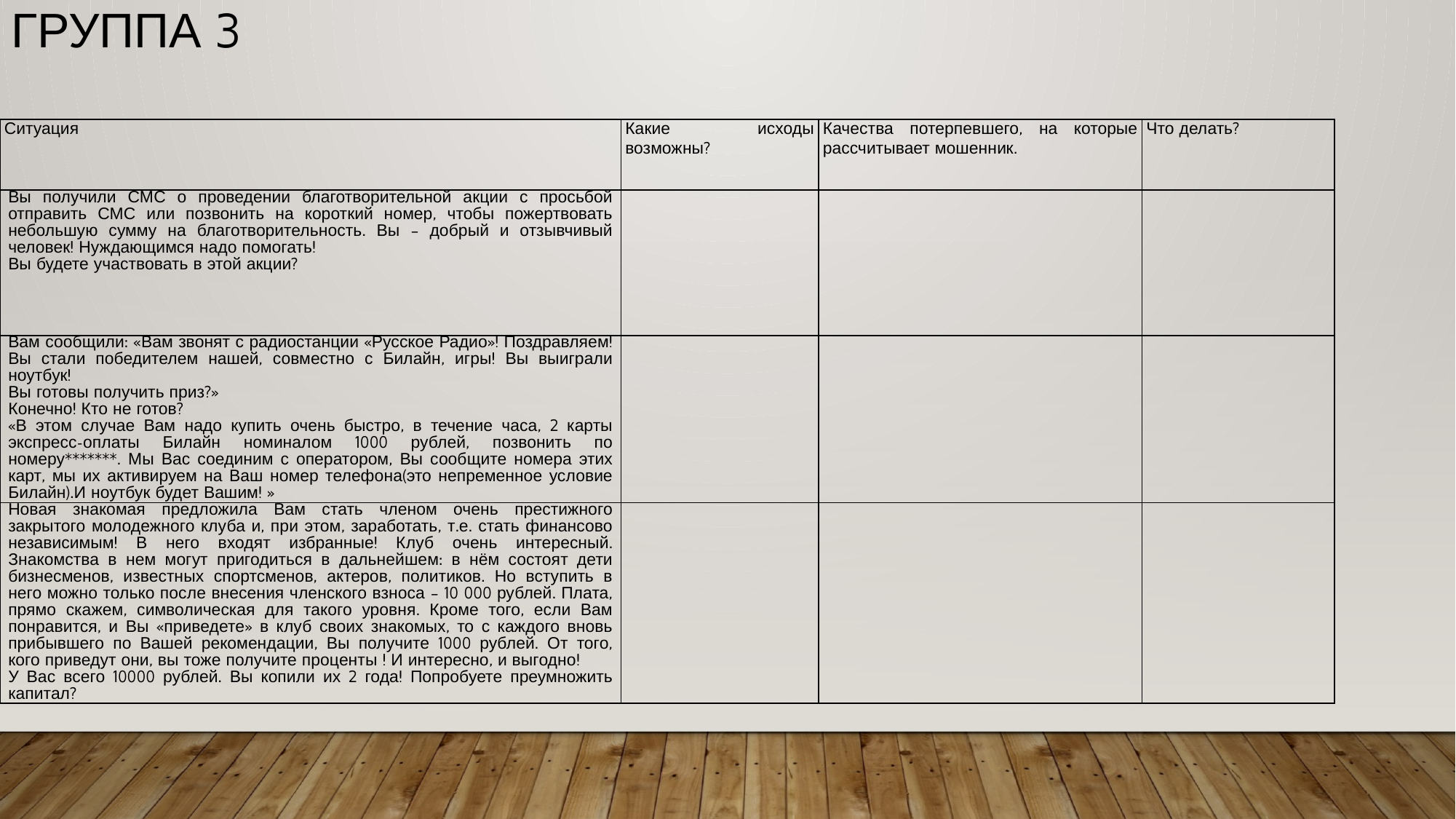

Группа 3
| Ситуация | Какие исходы возможны? | Качества потерпевшего, на которые рассчитывает мошенник. | Что делать? |
| --- | --- | --- | --- |
| Вы получили СМС о проведении благотворительной акции с просьбой отправить СМС или позвонить на короткий номер, чтобы пожертвовать небольшую сумму на благотворительность. Вы – добрый и отзывчивый человек! Нуждающимся надо помогать! Вы будете участвовать в этой акции? |  |  |  |
| Вам сообщили: «Вам звонят с радиостанции «Русское Радио»! Поздравляем! Вы стали победителем нашей, совместно с Билайн, игры! Вы выиграли ноутбук! Вы готовы получить приз?» Конечно! Кто не готов? «В этом случае Вам надо купить очень быстро, в течение часа, 2 карты экспресс-оплаты Билайн номиналом 1000 рублей, позвонить по номеру\*\*\*\*\*\*\*. Мы Вас соединим с оператором, Вы сообщите номера этих карт, мы их активируем на Ваш номер телефона(это непременное условие Билайн).И ноутбук будет Вашим! » |  |  |  |
| Новая знакомая предложила Вам стать членом очень престижного закрытого молодежного клуба и, при этом, заработать, т.е. стать финансово независимым! В него входят избранные! Клуб очень интересный. Знакомства в нем могут пригодиться в дальнейшем: в нём состоят дети бизнесменов, известных спортсменов, актеров, политиков. Но вступить в него можно только после внесения членского взноса – 10 000 рублей. Плата, прямо скажем, символическая для такого уровня. Кроме того, если Вам понравится, и Вы «приведете» в клуб своих знакомых, то с каждого вновь прибывшего по Вашей рекомендации, Вы получите 1000 рублей. От того, кого приведут они, вы тоже получите проценты ! И интересно, и выгодно! У Вас всего 10000 рублей. Вы копили их 2 года! Попробуете преумножить капитал? |  |  |  |